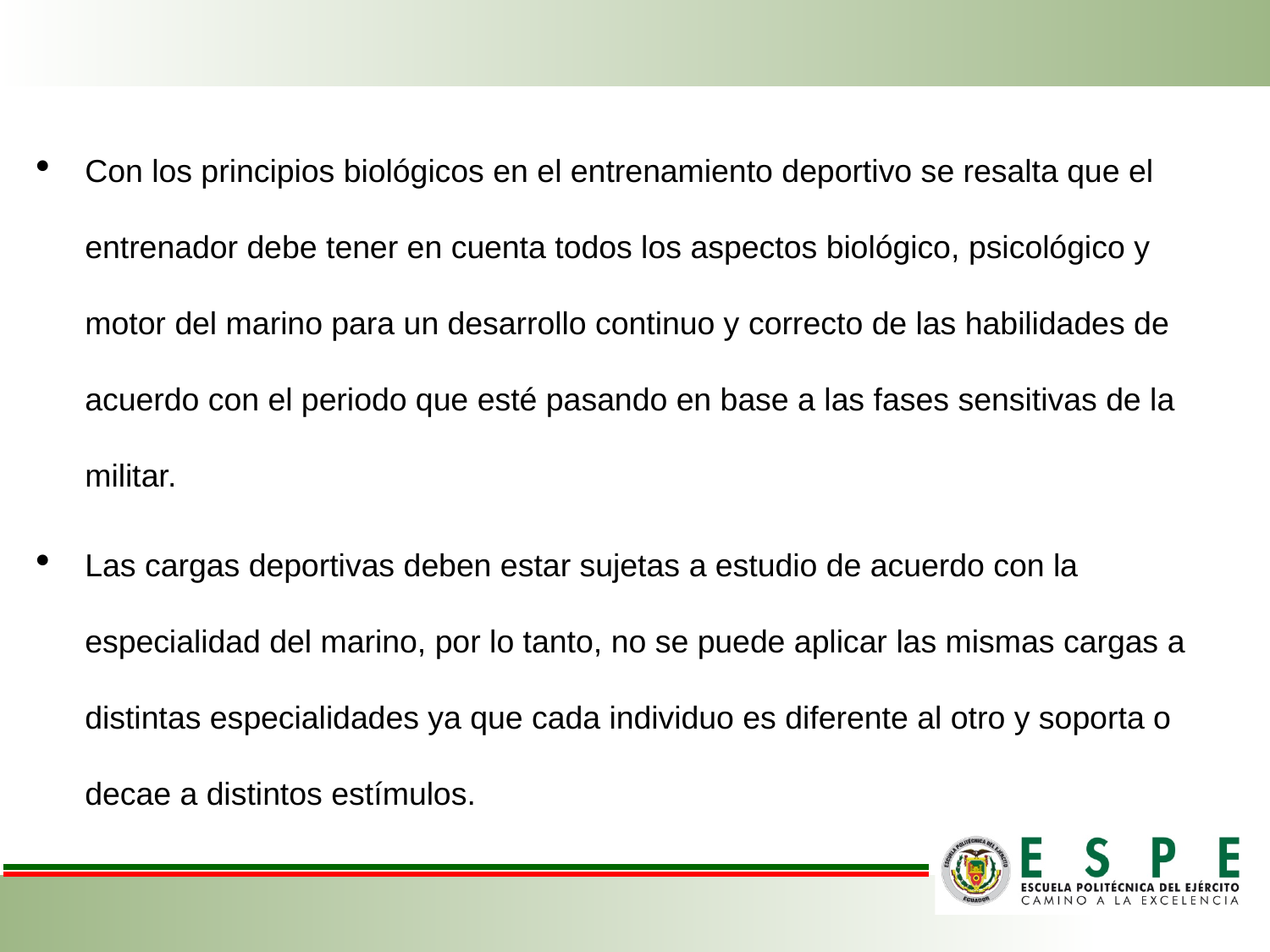

Con los principios biológicos en el entrenamiento deportivo se resalta que el entrenador debe tener en cuenta todos los aspectos biológico, psicológico y motor del marino para un desarrollo continuo y correcto de las habilidades de acuerdo con el periodo que esté pasando en base a las fases sensitivas de la militar.
Las cargas deportivas deben estar sujetas a estudio de acuerdo con la especialidad del marino, por lo tanto, no se puede aplicar las mismas cargas a distintas especialidades ya que cada individuo es diferente al otro y soporta o decae a distintos estímulos.